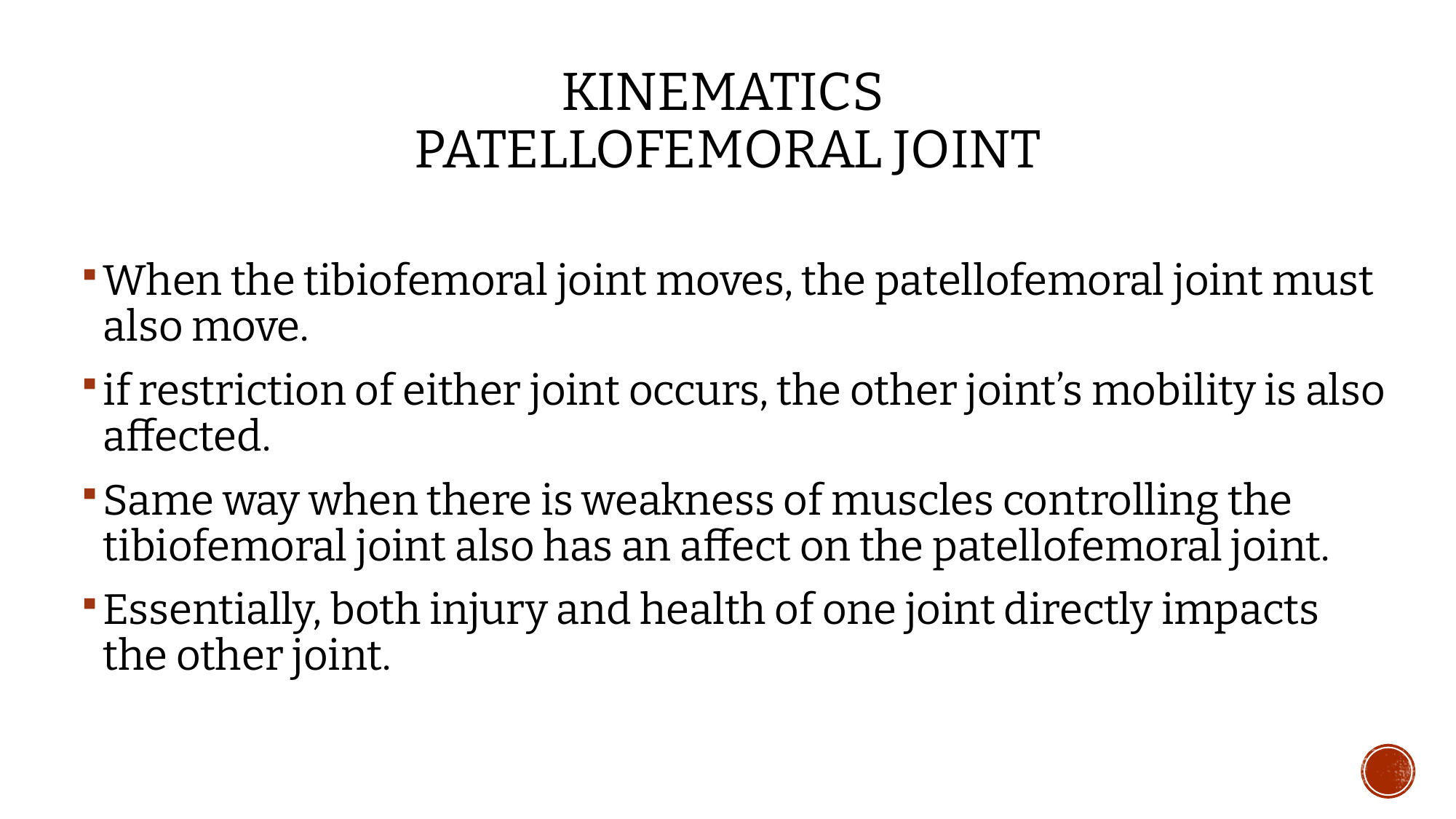

# Kinematics Patellofemoral Joint
When the tibiofemoral joint moves, the patellofemoral joint must also move.
if restriction of either joint occurs, the other joint’s mobility is also affected.
Same way when there is weakness of muscles controlling the tibiofemoral joint also has an affect on the patellofemoral joint.
Essentially, both injury and health of one joint directly impacts the other joint.